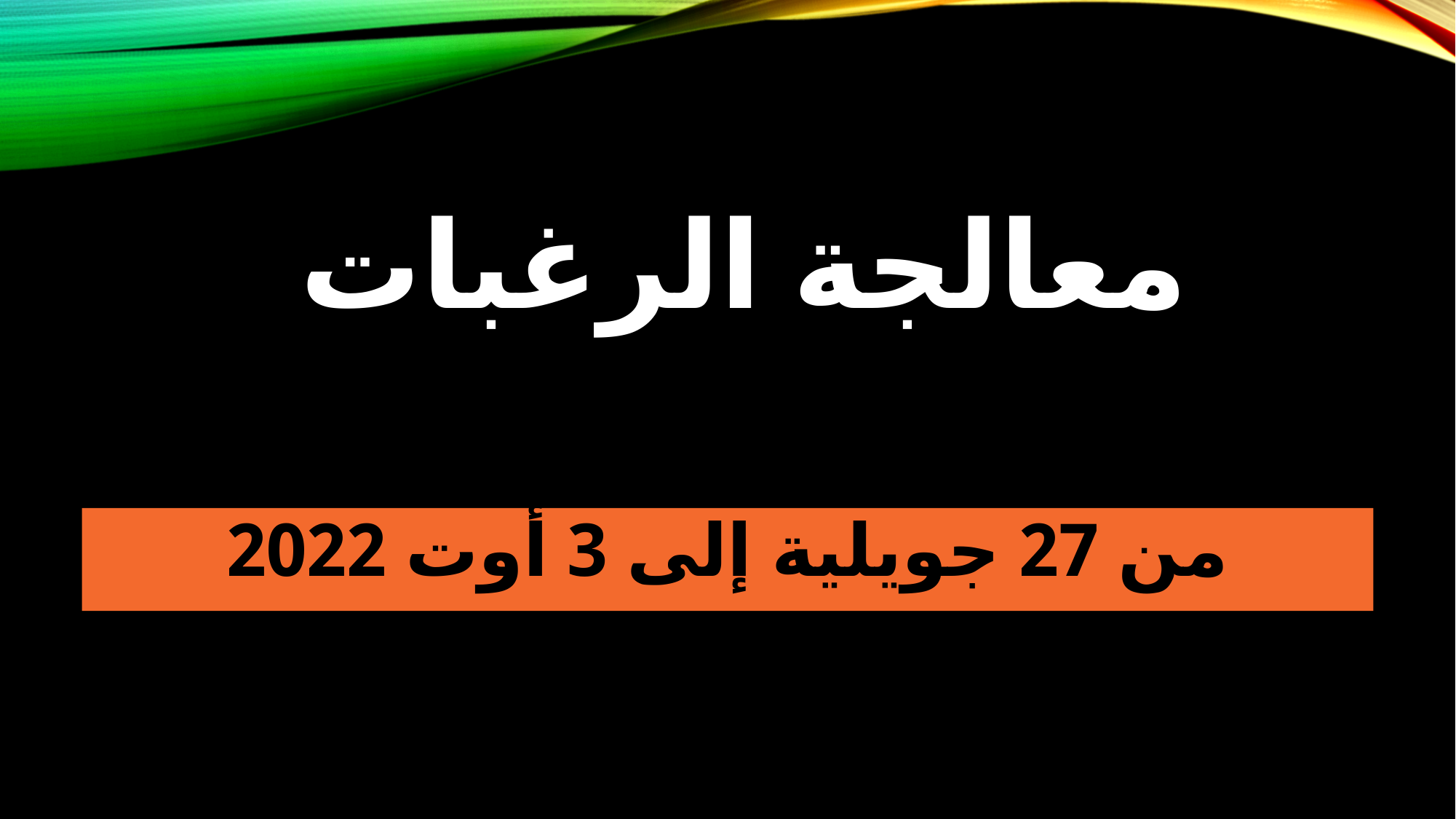

# معالجة الرغبات
من 27 جويلية إلى 3 أوت 2022